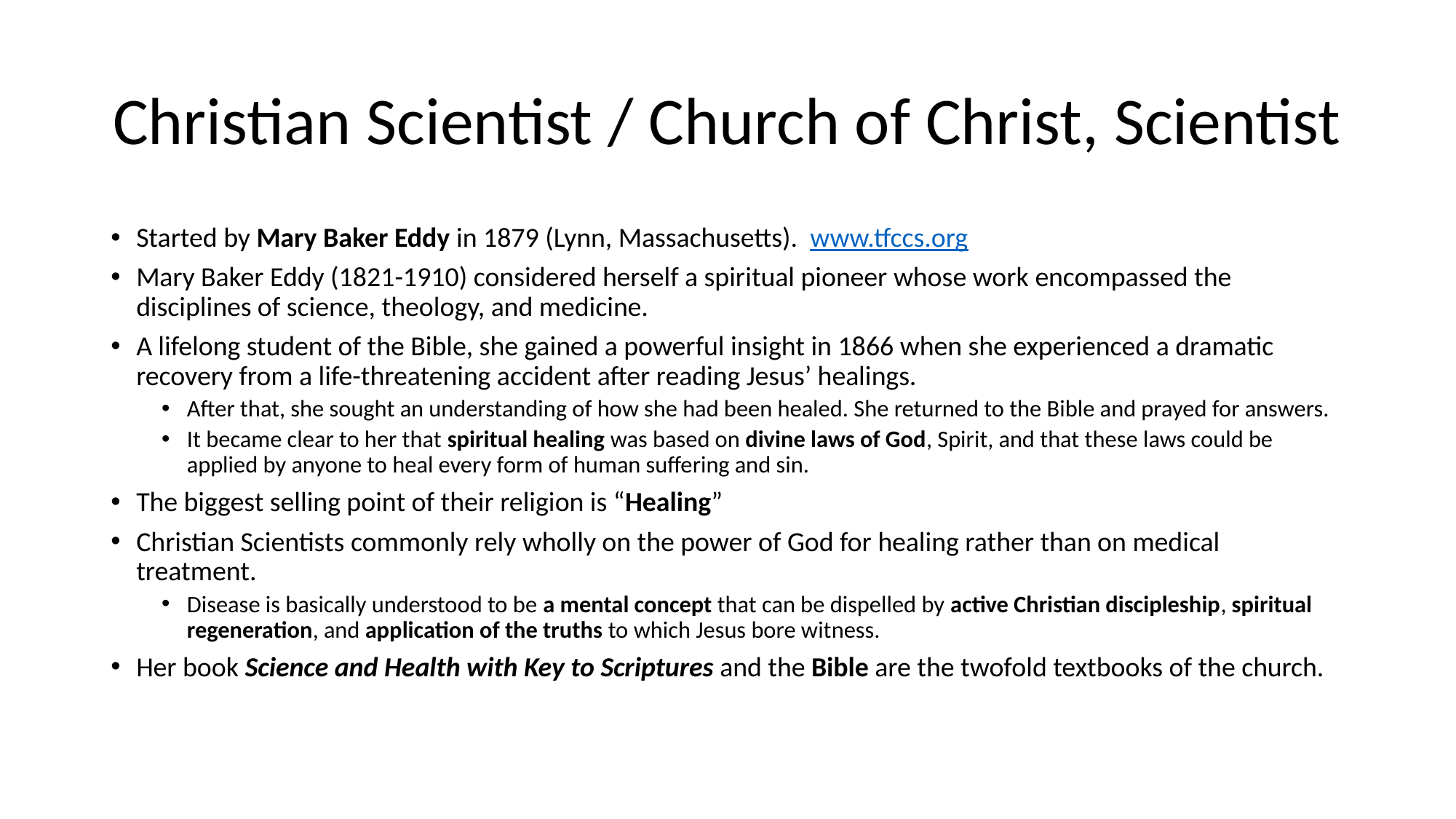

# Christian Scientist / Church of Christ, Scientist
Started by Mary Baker Eddy in 1879 (Lynn, Massachusetts).  www.tfccs.org
Mary Baker Eddy (1821-1910) considered herself a spiritual pioneer whose work encompassed the disciplines of science, theology, and medicine.
A lifelong student of the Bible, she gained a powerful insight in 1866 when she experienced a dramatic recovery from a life-threatening accident after reading Jesus’ healings.
After that, she sought an understanding of how she had been healed. She returned to the Bible and prayed for answers.
It became clear to her that spiritual healing was based on divine laws of God, Spirit, and that these laws could be applied by anyone to heal every form of human suffering and sin.
The biggest selling point of their religion is “Healing”
Christian Scientists commonly rely wholly on the power of God for healing rather than on medical treatment.
Disease is basically understood to be a mental concept that can be dispelled by active Christian discipleship, spiritual regeneration, and application of the truths to which Jesus bore witness.
Her book Science and Health with Key to Scriptures and the Bible are the twofold textbooks of the church.